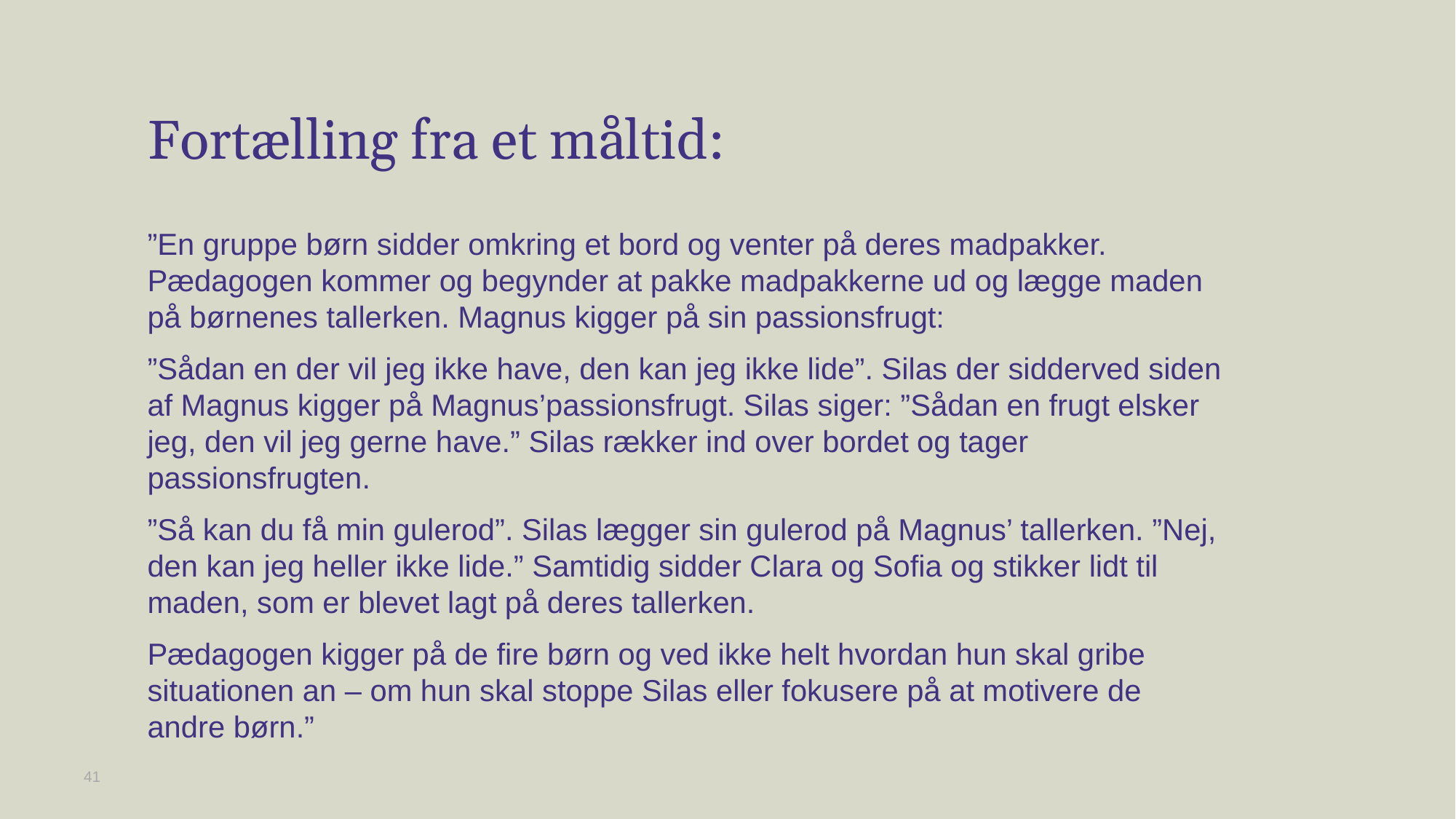

# Fortælling fra et måltid:
”En gruppe børn sidder omkring et bord og venter på deres madpakker. Pædagogen kommer og begynder at pakke madpakkerne ud og lægge maden på børnenes tallerken. Magnus kigger på sin passionsfrugt:
”Sådan en der vil jeg ikke have, den kan jeg ikke lide”. Silas der sidderved siden af Magnus kigger på Magnus’passionsfrugt. Silas siger: ”Sådan en frugt elsker jeg, den vil jeg gerne have.” Silas rækker ind over bordet og tager passionsfrugten.
”Så kan du få min gulerod”. Silas lægger sin gulerod på Magnus’ tallerken. ”Nej, den kan jeg heller ikke lide.” Samtidig sidder Clara og Sofia og stikker lidt til maden, som er blevet lagt på deres tallerken.
Pædagogen kigger på de fire børn og ved ikke helt hvordan hun skal gribe situationen an – om hun skal stoppe Silas eller fokusere på at motivere de andre børn.”

41